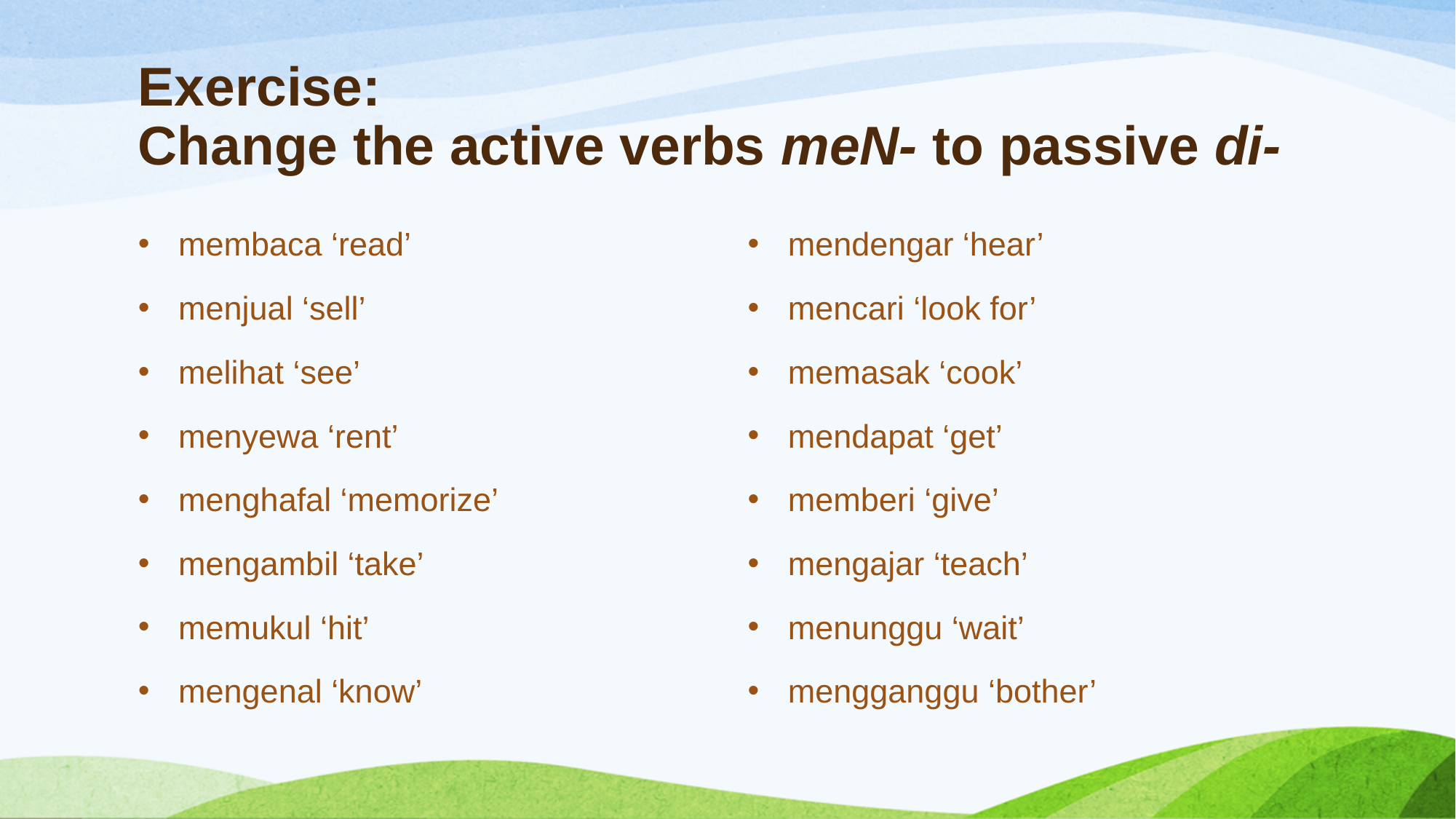

# Exercise: Change the active verbs meN- to passive di-
membaca ‘read’
menjual ‘sell’
melihat ‘see’
menyewa ‘rent’
menghafal ‘memorize’
mengambil ‘take’
memukul ‘hit’
mengenal ‘know’
mendengar ‘hear’
mencari ‘look for’
memasak ‘cook’
mendapat ‘get’
memberi ‘give’
mengajar ‘teach’
menunggu ‘wait’
mengganggu ‘bother’